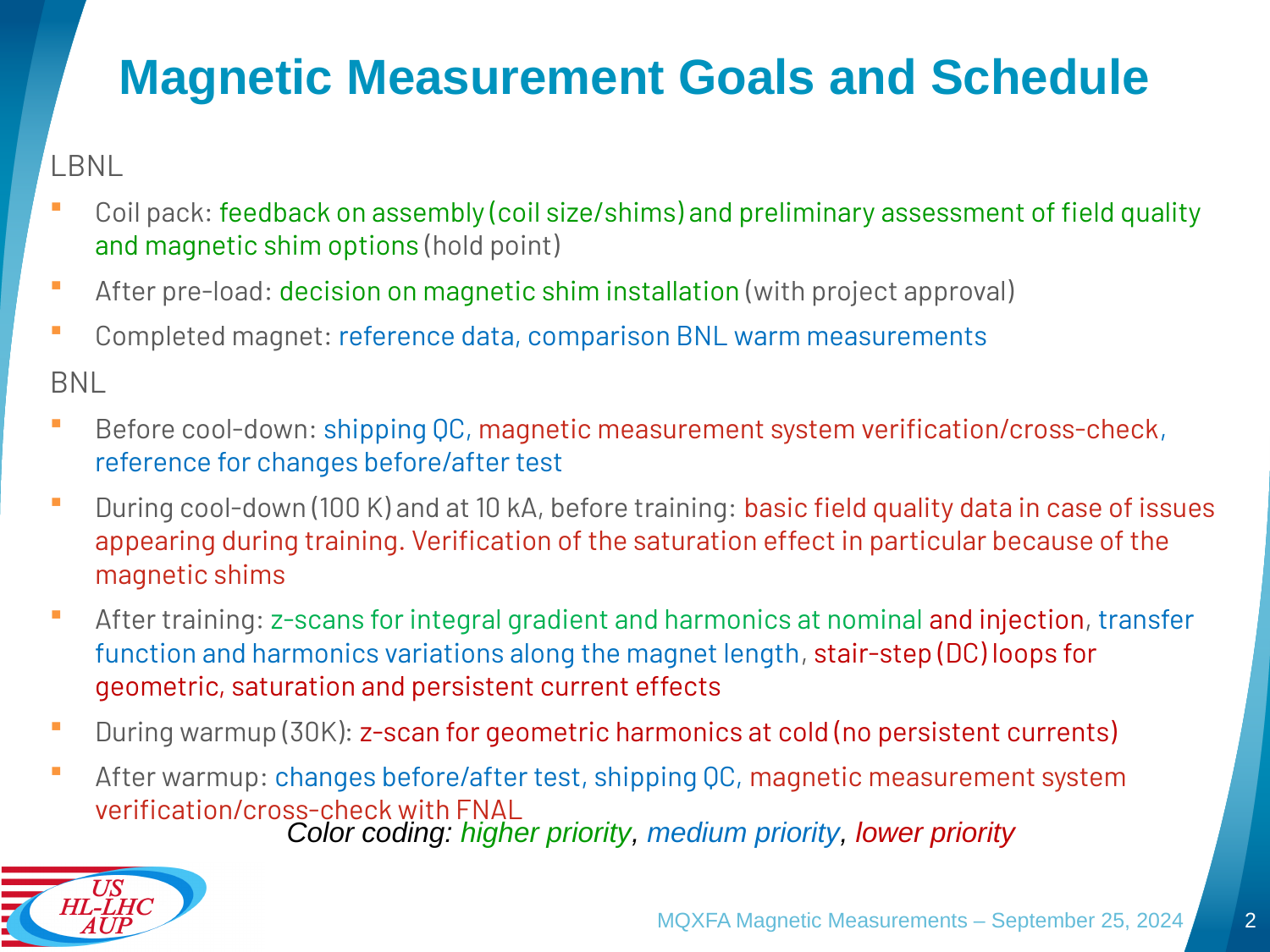

# Magnetic Measurement Goals and Schedule
LBNL
Coil pack: feedback on assembly (coil size/shims) and preliminary assessment of field quality and magnetic shim options (hold point)
After pre-load: decision on magnetic shim installation (with project approval)
Completed magnet: reference data, comparison BNL warm measurements
BNL
Before cool-down: shipping QC, magnetic measurement system verification/cross-check, reference for changes before/after test
During cool-down (100 K) and at 10 kA, before training: basic field quality data in case of issues appearing during training. Verification of the saturation effect in particular because of the magnetic shims
After training: z-scans for integral gradient and harmonics at nominal and injection, transfer function and harmonics variations along the magnet length, stair-step (DC) loops for geometric, saturation and persistent current effects
During warmup (30K): z-scan for geometric harmonics at cold (no persistent currents)
After warmup: changes before/after test, shipping QC, magnetic measurement system verification/cross-check with FNAL
Color coding: higher priority, medium priority, lower priority
MQXFA Magnetic Measurements – September 25, 2024
2